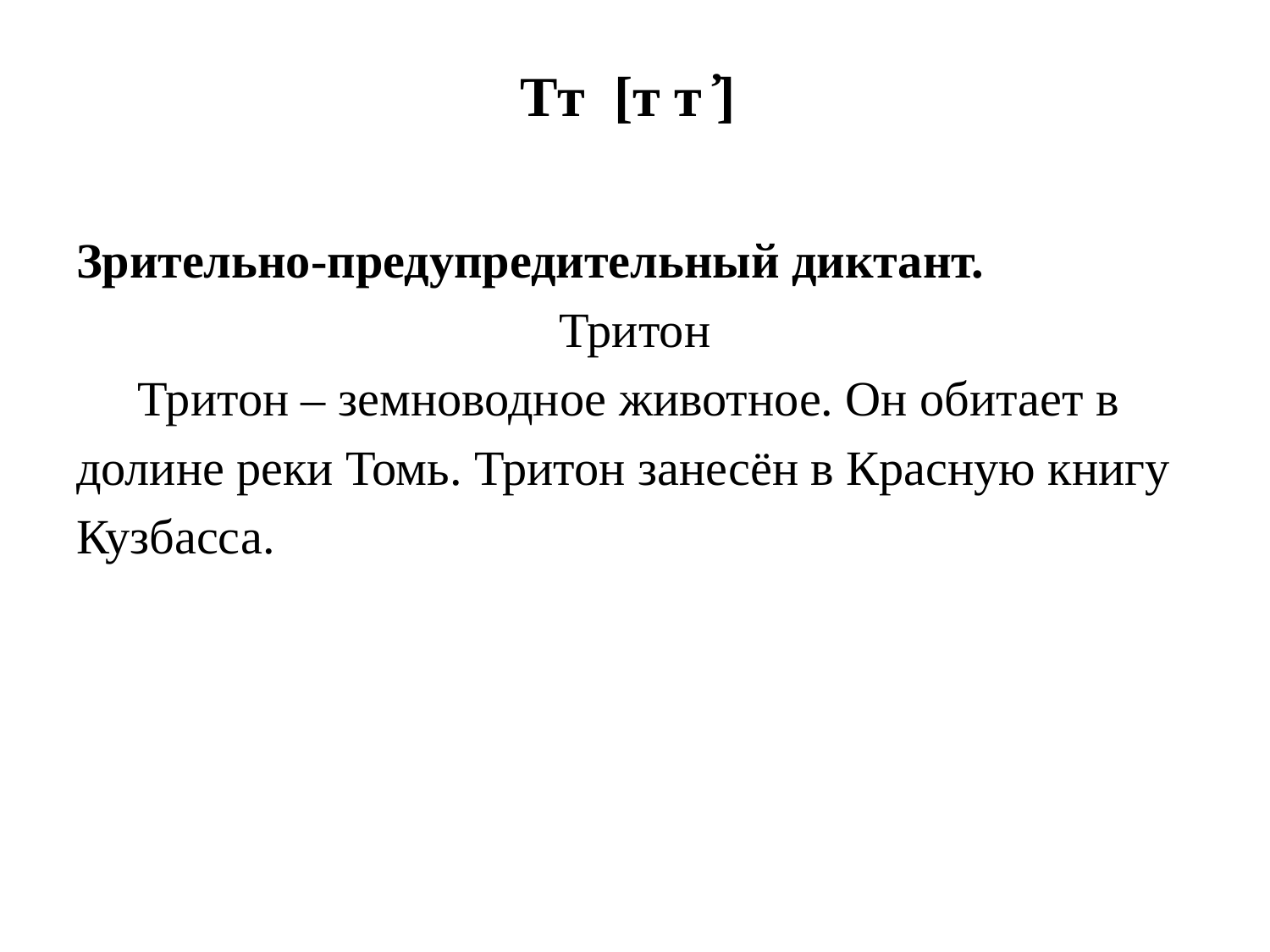

# Тт  [т т ҆]
Зрительно-предупредительный диктант.
Тритон
     Тритон – земноводное животное. Он обитает в
долине реки Томь. Тритон занесён в Красную книгу
Кузбасса.